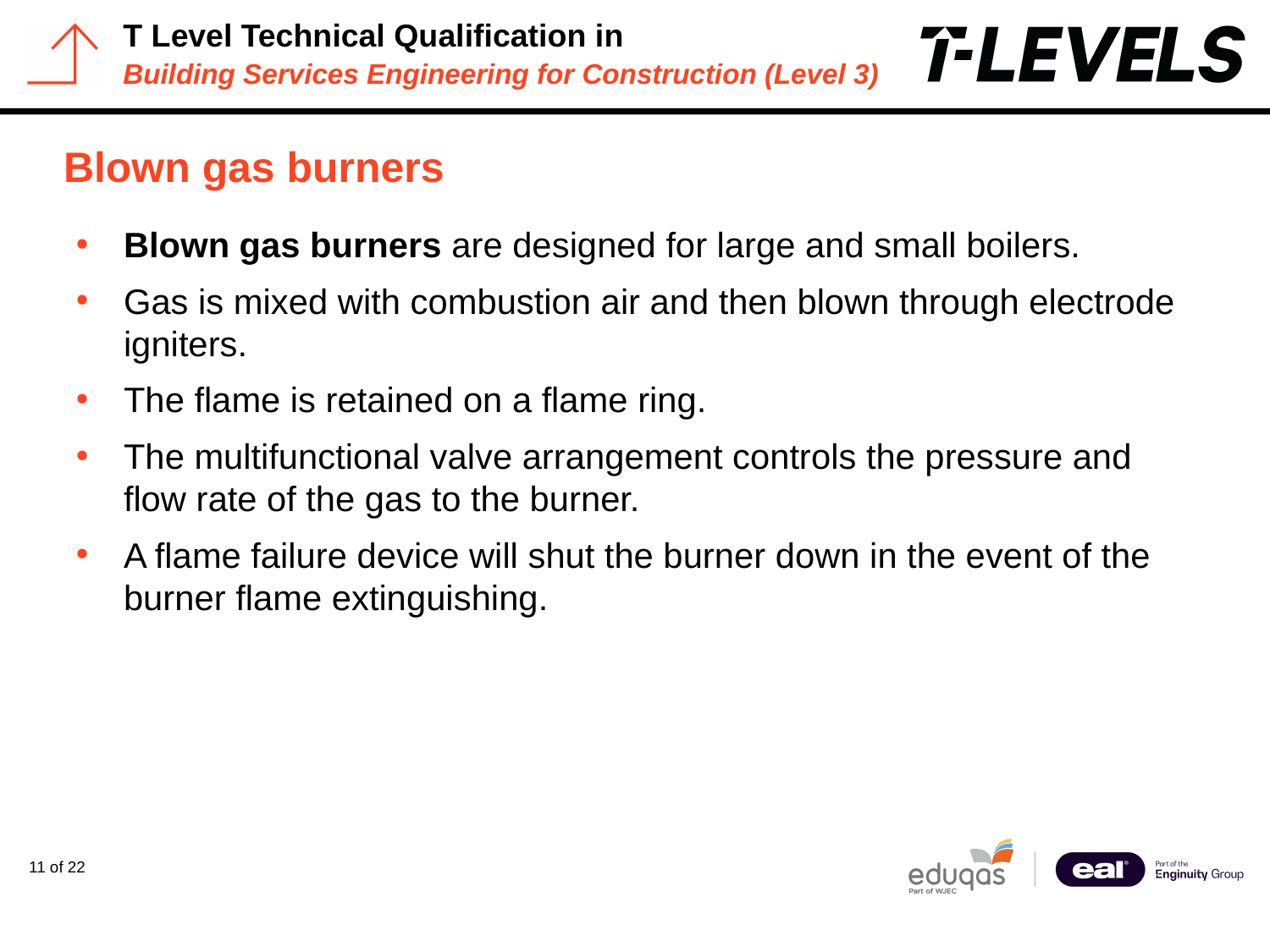

# Blown gas burners
Blown gas burners are designed for large and small boilers.
Gas is mixed with combustion air and then blown through electrode igniters.
The flame is retained on a flame ring.
The multifunctional valve arrangement controls the pressure and flow rate of the gas to the burner.
A flame failure device will shut the burner down in the event of the burner flame extinguishing.